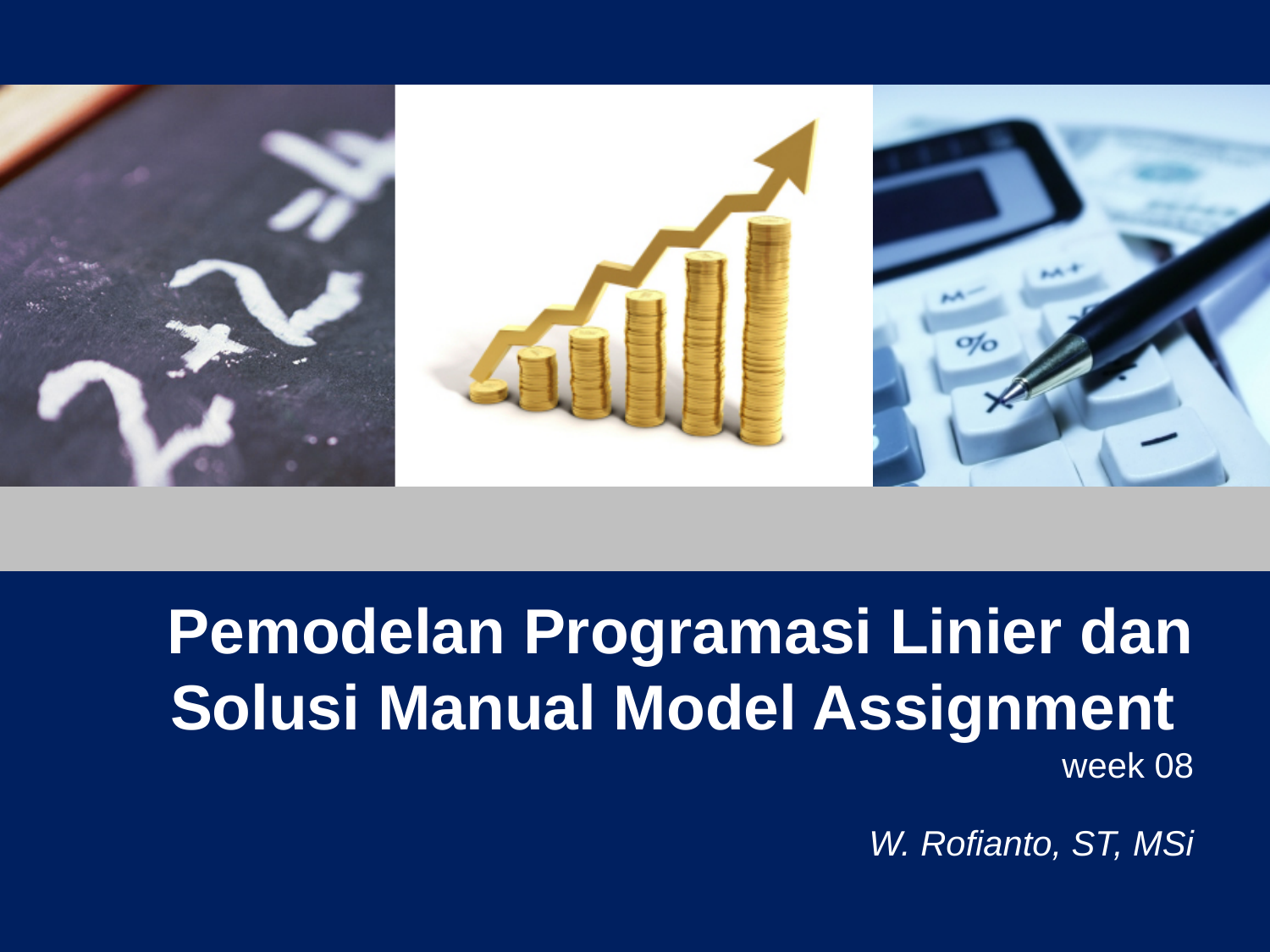

# Pemodelan Programasi Linier dan Solusi Manual Model Assignment week 08
W. Rofianto, ST, MSi